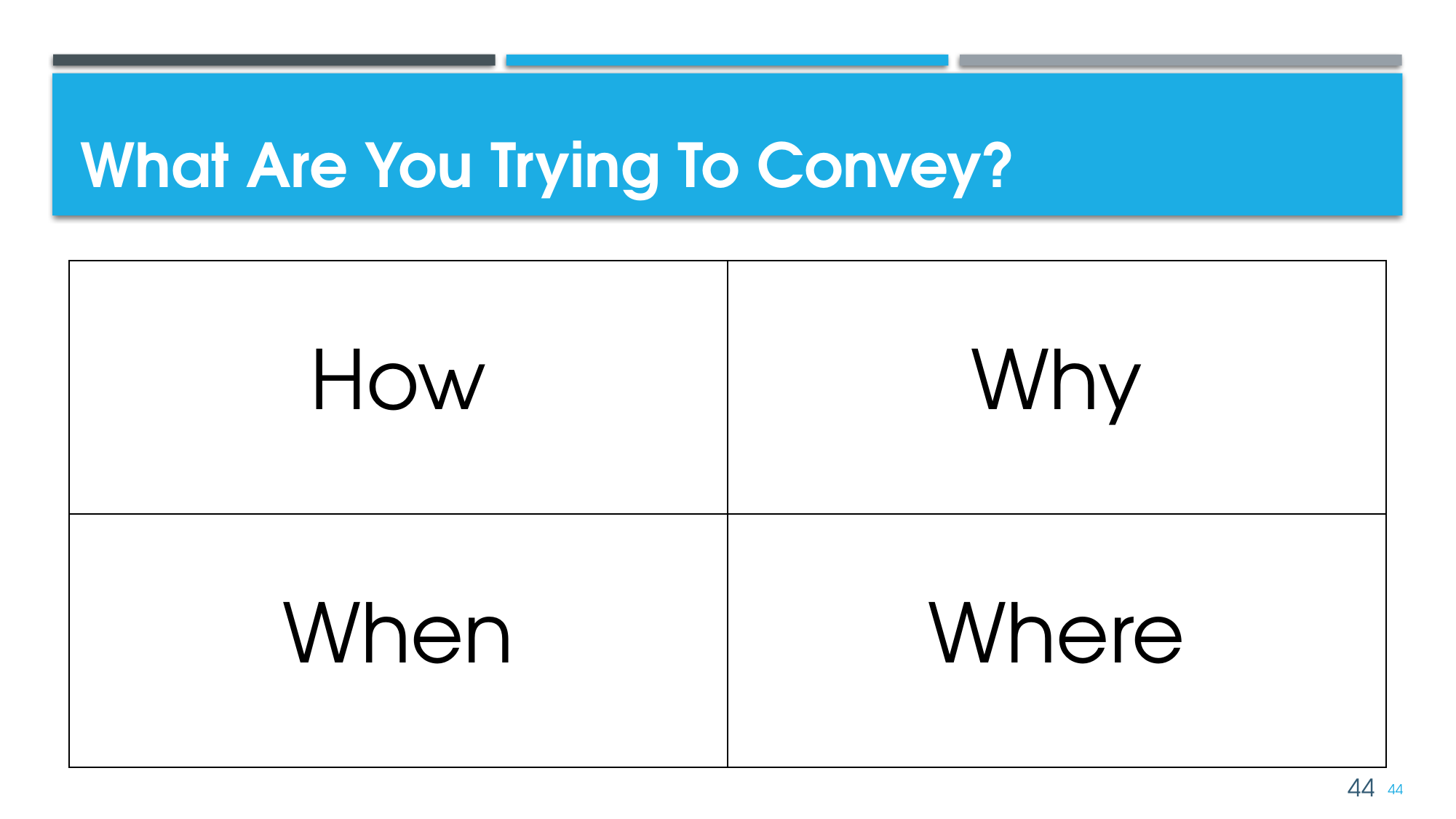

# What Are You Trying To Convey?
| How | Why |
| --- | --- |
| When | Where |
44